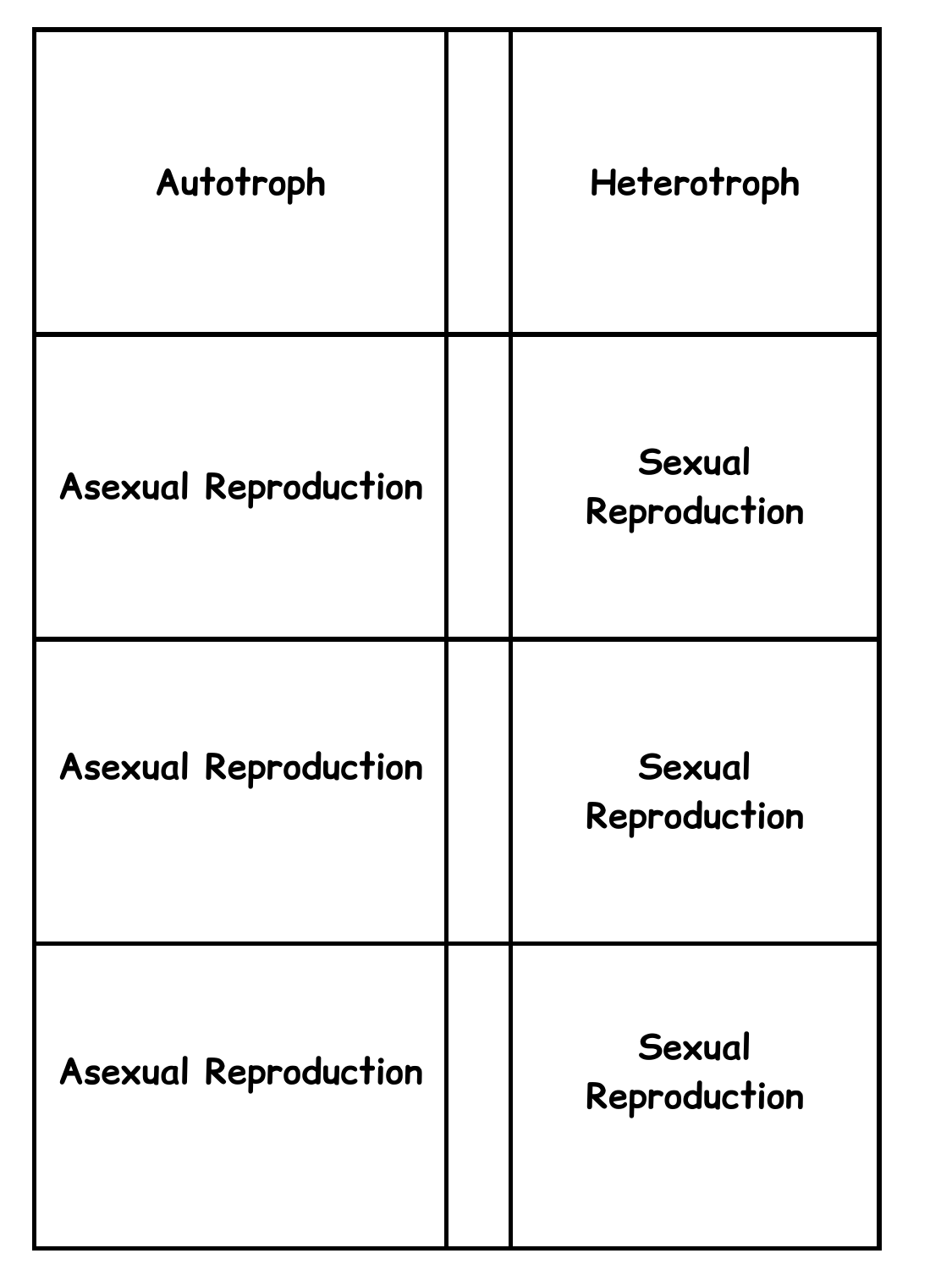

| Autotroph |  | Heterotroph |
| --- | --- | --- |
| Asexual Reproduction |  | Sexual Reproduction |
| Asexual Reproduction |  | Sexual Reproduction |
| Asexual Reproduction |  | Sexual Reproduction |